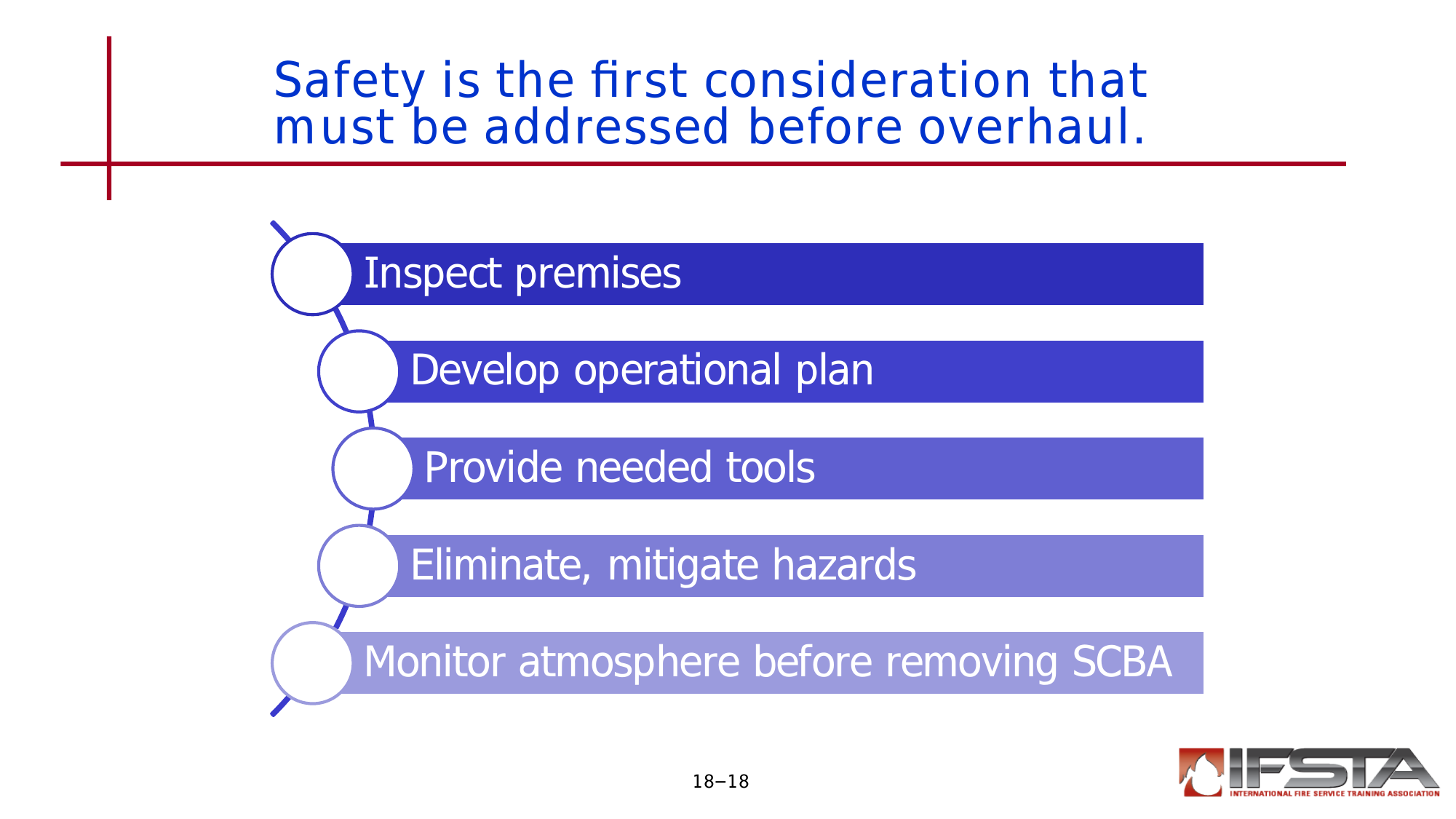

# Safety is the first consideration that must be addressed before overhaul.
Inspect premises
Develop operational plan
Provide needed tools
Eliminate, mitigate hazards
Monitor atmosphere before removing SCBA
18–18